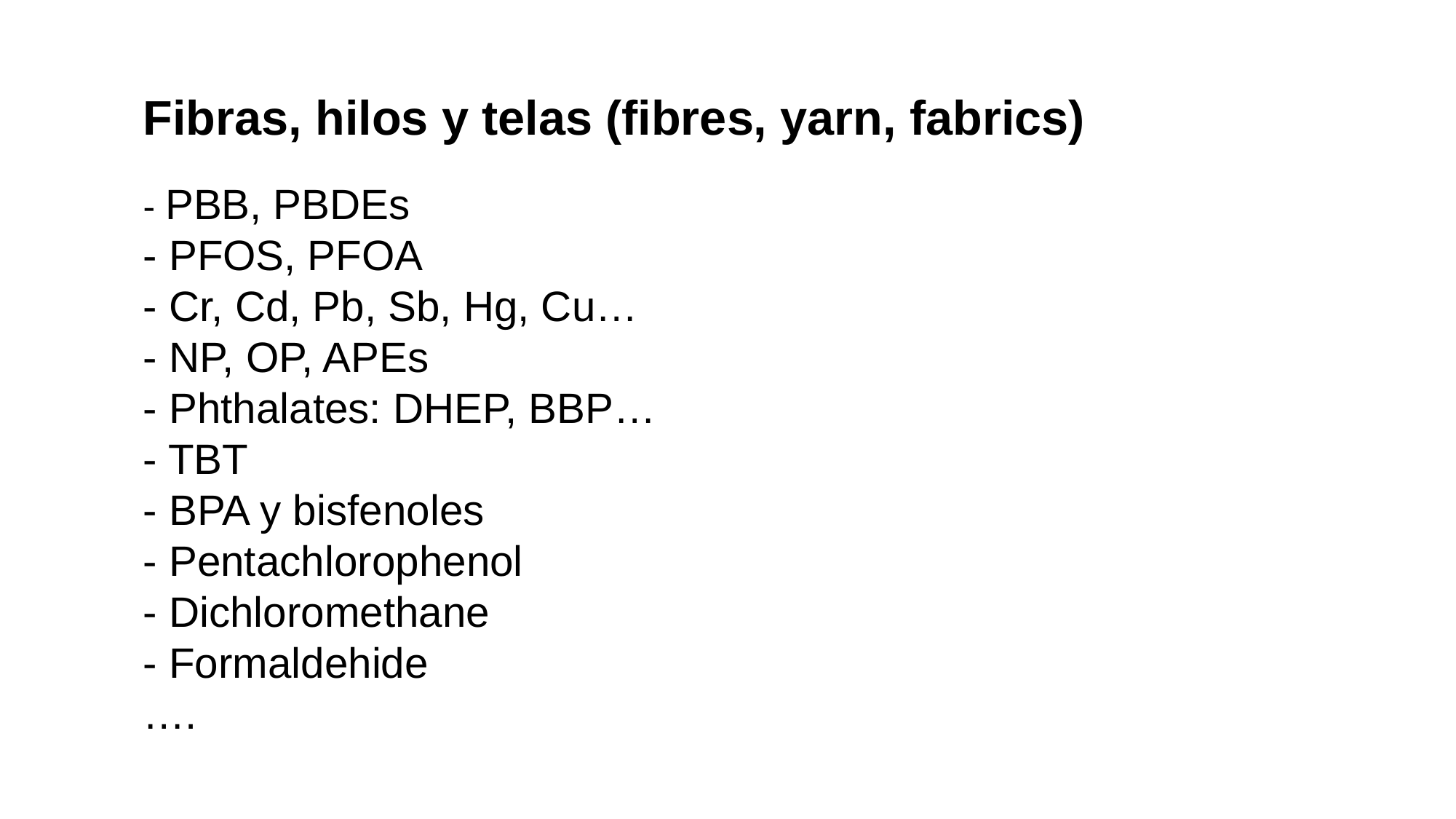

Fibras, hilos y telas (fibres, yarn, fabrics)

- PBB, PBDEs
- PFOS, PFOA
- Cr, Cd, Pb, Sb, Hg, Cu…
- NP, OP, APEs
- Phthalates: DHEP, BBP…
- TBT
- BPA y bisfenoles
- Pentachlorophenol
- Dichloromethane
- Formaldehide
….